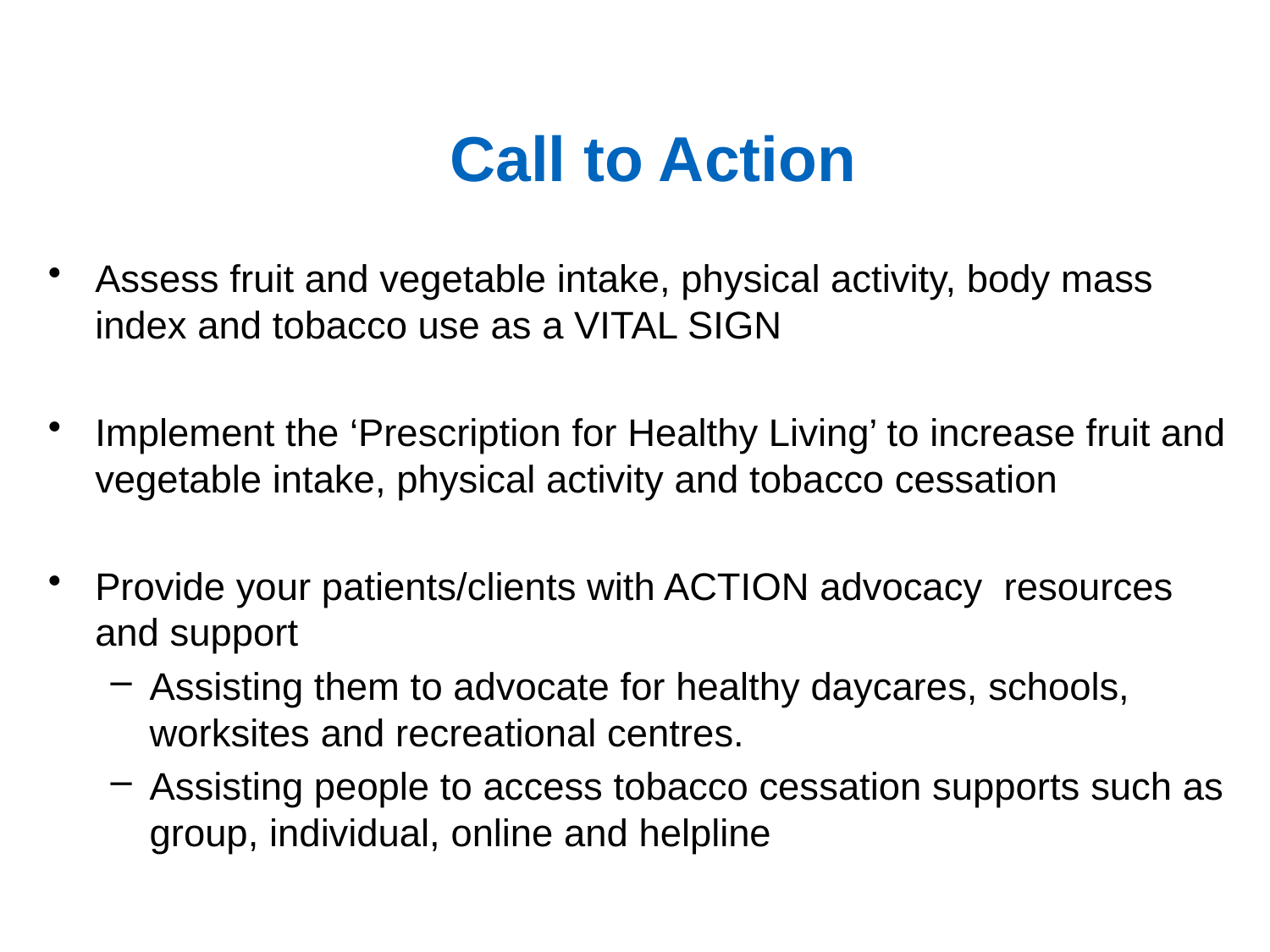

# Call to Action
Assess fruit and vegetable intake, physical activity, body mass index and tobacco use as a VITAL SIGN

Implement the ‘Prescription for Healthy Living’ to increase fruit and vegetable intake, physical activity and tobacco cessation

Provide your patients/clients with ACTION advocacy  resources and support
Assisting them to advocate for healthy daycares, schools, worksites and recreational centres.
Assisting people to access tobacco cessation supports such as group, individual, online and helpline